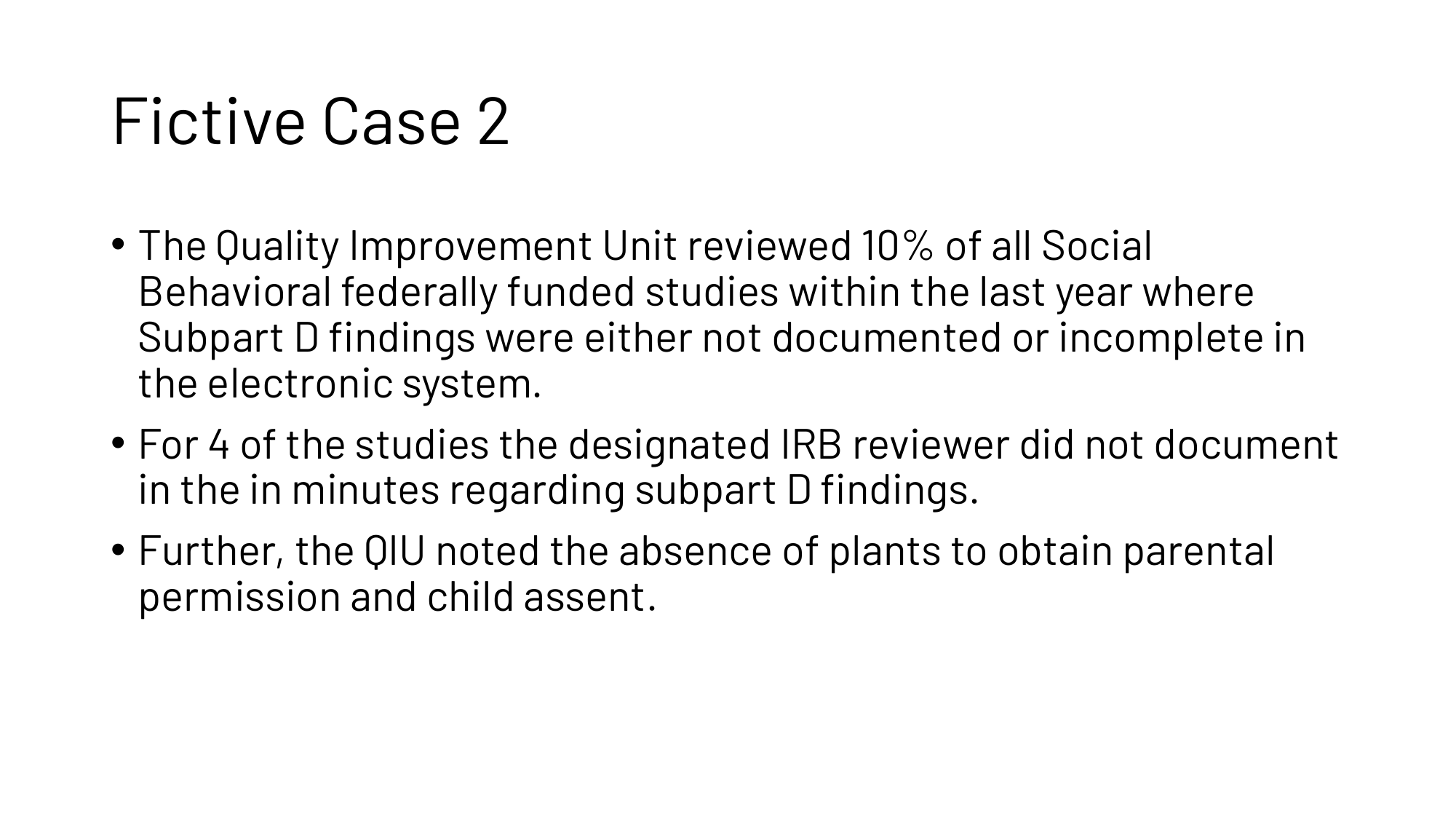

# Fictive Case 2
The Quality Improvement Unit reviewed 10% of all Social Behavioral federally funded studies within the last year where Subpart D findings were either not documented or incomplete in the electronic system.
For 4 of the studies the designated IRB reviewer did not document in the in minutes regarding subpart D findings.
Further, the QIU noted the absence of plants to obtain parental permission and child assent.